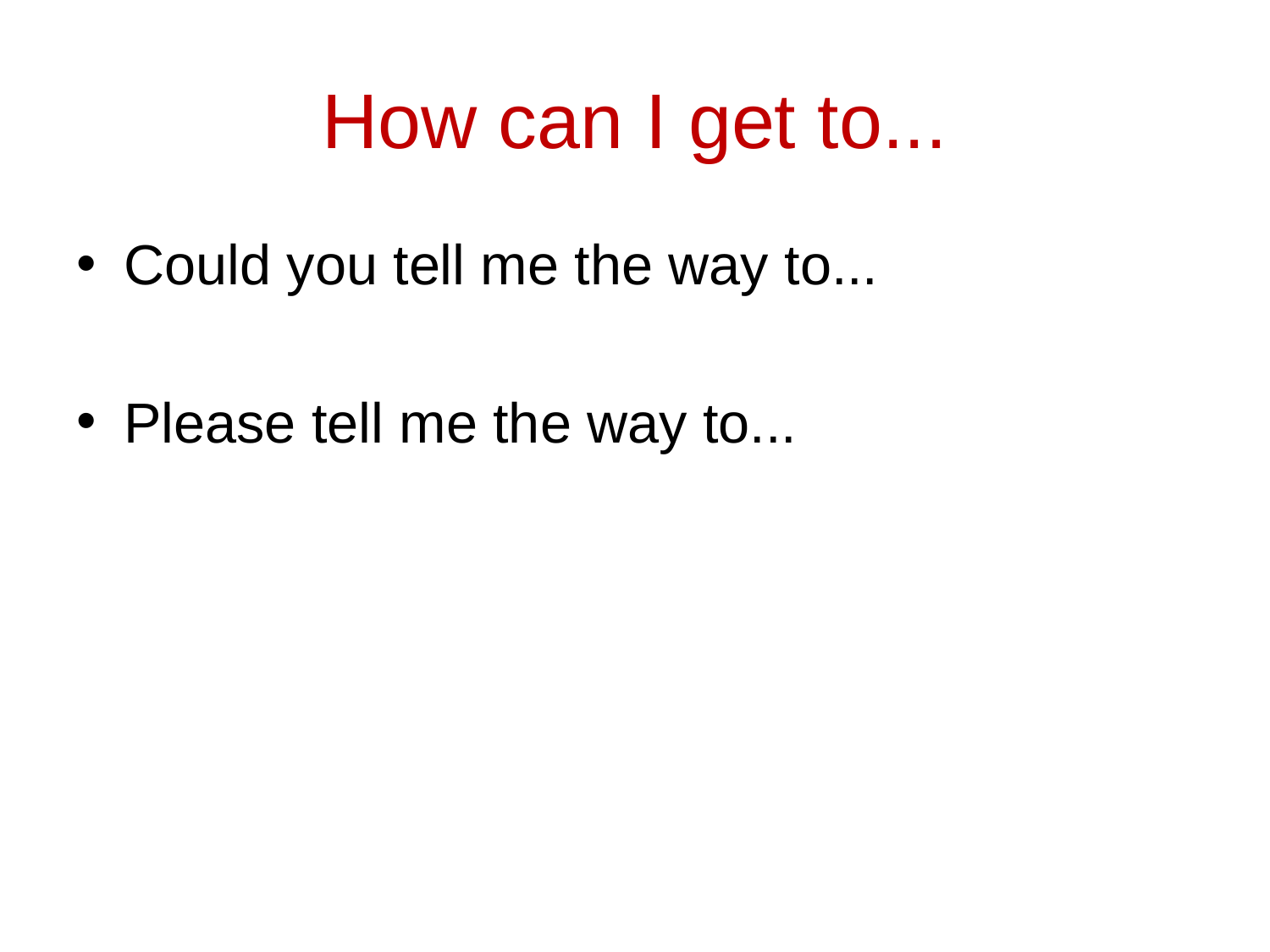

# How can I get to...
Could you tell me the way to...

Please tell me the way to...